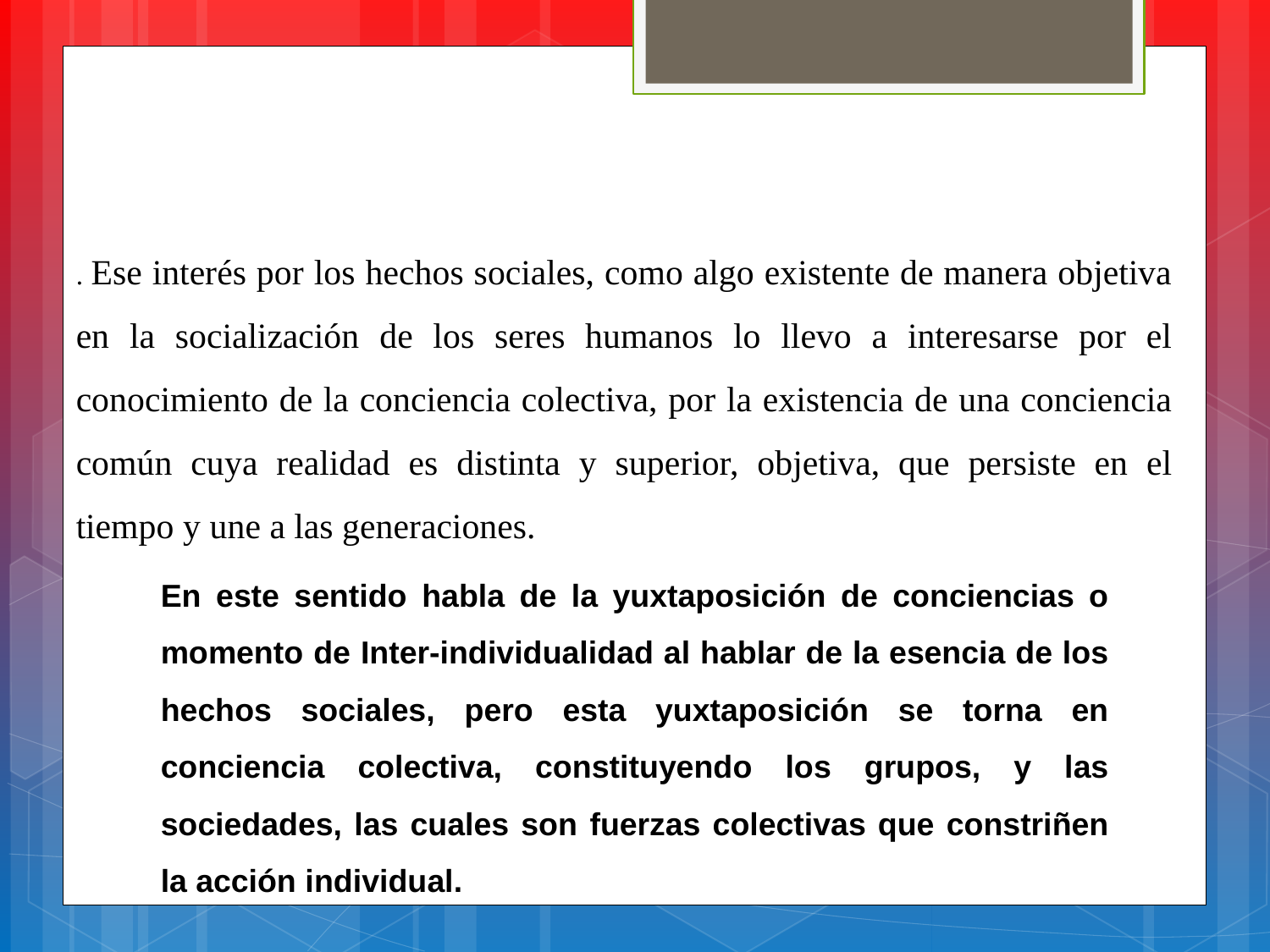

. Ese interés por los hechos sociales, como algo existente de manera objetiva en la socialización de los seres humanos lo llevo a interesarse por el conocimiento de la conciencia colectiva, por la existencia de una conciencia común cuya realidad es distinta y superior, objetiva, que persiste en el tiempo y une a las generaciones.
En este sentido habla de la yuxtaposición de conciencias o momento de Inter-individualidad al hablar de la esencia de los hechos sociales, pero esta yuxtaposición se torna en conciencia colectiva, constituyendo los grupos, y las sociedades, las cuales son fuerzas colectivas que constriñen la acción individual.